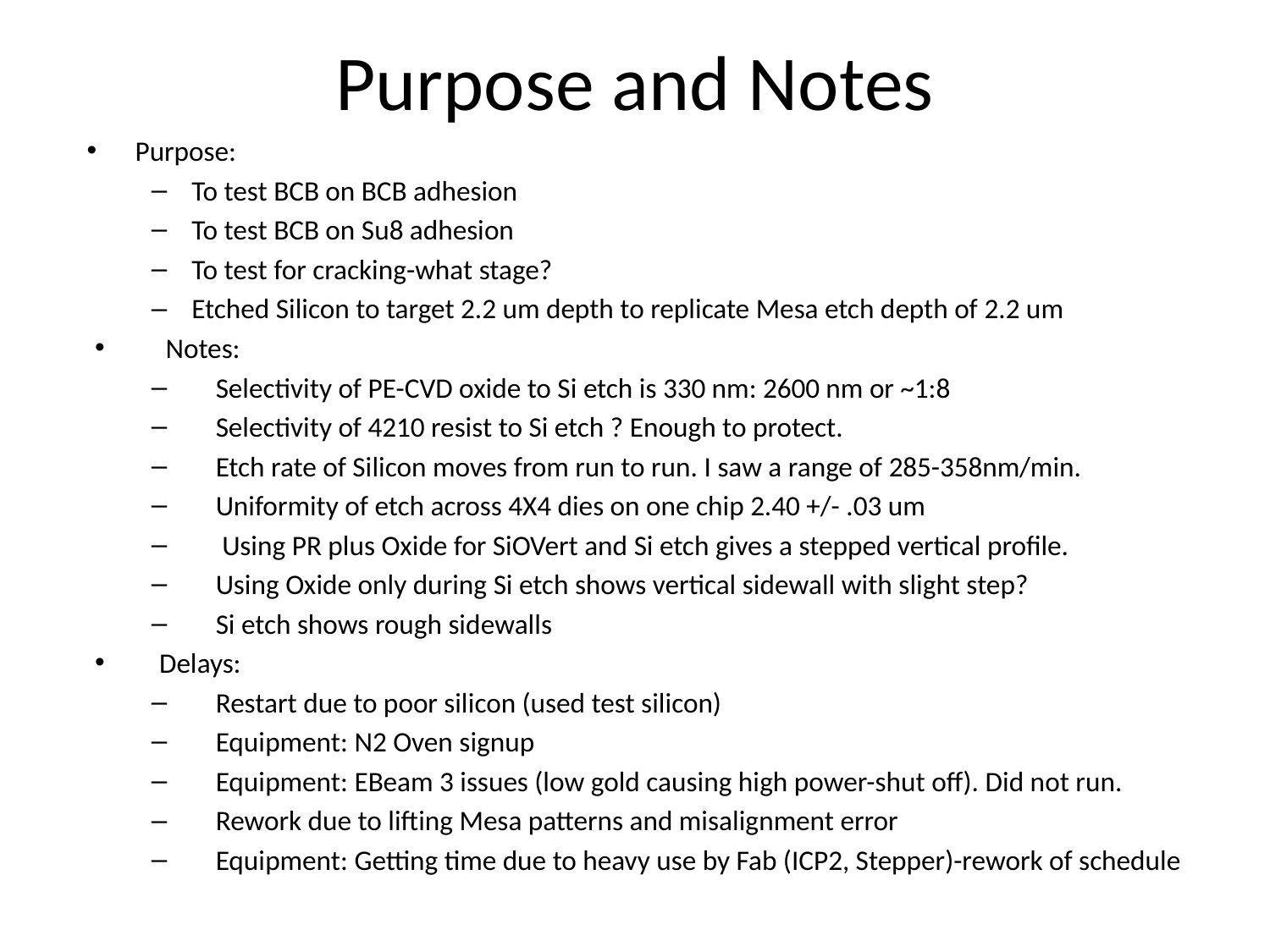

# Purpose and Notes
Purpose:
To test BCB on BCB adhesion
To test BCB on Su8 adhesion
To test for cracking-what stage?
Etched Silicon to target 2.2 um depth to replicate Mesa etch depth of 2.2 um
 Notes:
Selectivity of PE-CVD oxide to Si etch is 330 nm: 2600 nm or ~1:8
Selectivity of 4210 resist to Si etch ? Enough to protect.
Etch rate of Silicon moves from run to run. I saw a range of 285-358nm/min.
Uniformity of etch across 4X4 dies on one chip 2.40 +/- .03 um
 Using PR plus Oxide for SiOVert and Si etch gives a stepped vertical profile.
Using Oxide only during Si etch shows vertical sidewall with slight step?
Si etch shows rough sidewalls
Delays:
Restart due to poor silicon (used test silicon)
Equipment: N2 Oven signup
Equipment: EBeam 3 issues (low gold causing high power-shut off). Did not run.
Rework due to lifting Mesa patterns and misalignment error
Equipment: Getting time due to heavy use by Fab (ICP2, Stepper)-rework of schedule